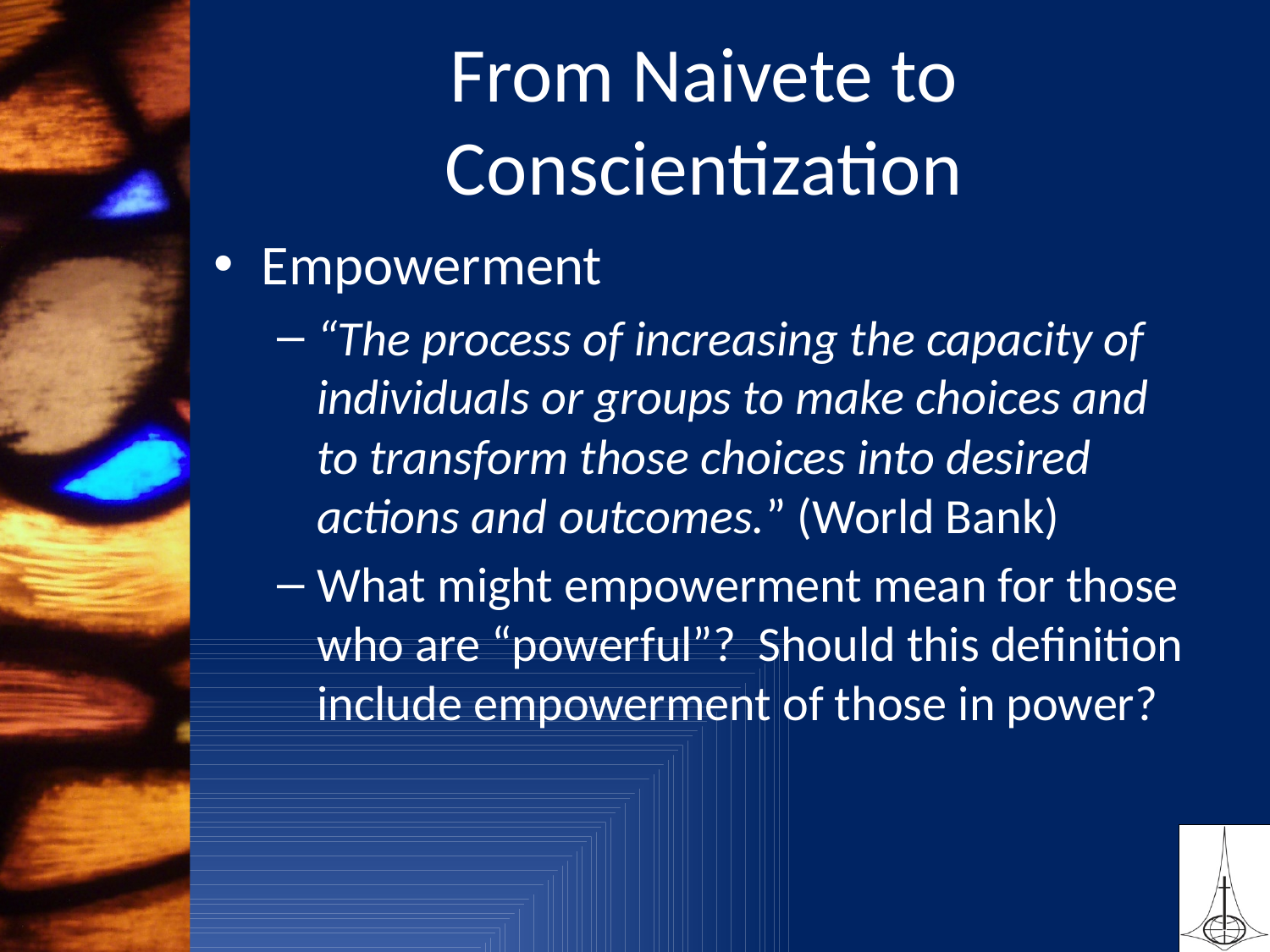

# From Naivete to Conscientization
Empowerment
“The process of increasing the capacity of individuals or groups to make choices and to transform those choices into desired actions and outcomes.” (World Bank)
What might empowerment mean for those who are “powerful”?  Should this definition include empowerment of those in power?